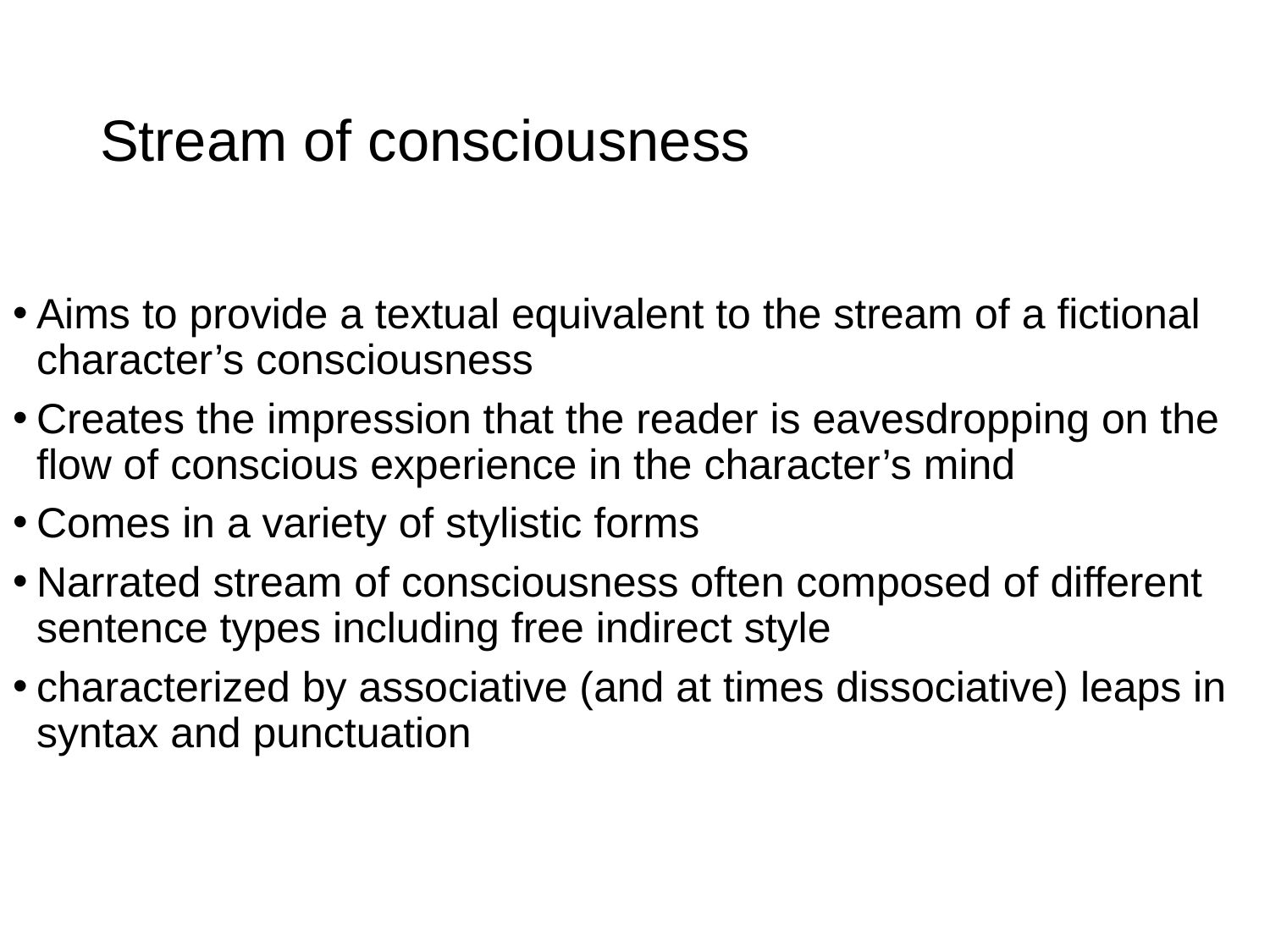

# Stream of consciousness
Aims to provide a textual equivalent to the stream of a fictional character’s consciousness
Creates the impression that the reader is eavesdropping on the flow of conscious experience in the character’s mind
Comes in a variety of stylistic forms
Narrated stream of consciousness often composed of different sentence types including free indirect style
characterized by associative (and at times dissociative) leaps in syntax and punctuation